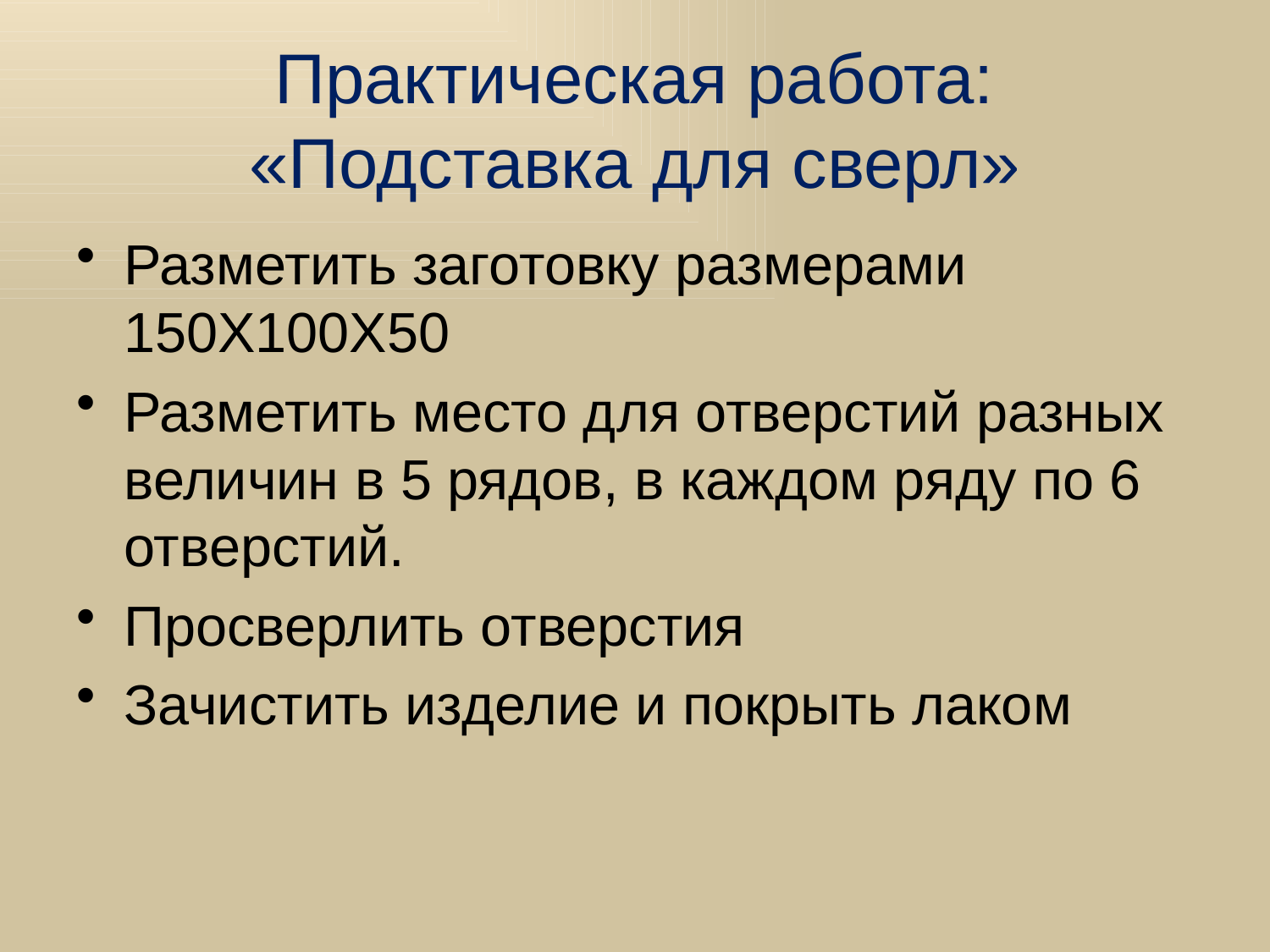

# Практическая работа: «Подставка для сверл»
Разметить заготовку размерами 150Х100Х50
Разметить место для отверстий разных величин в 5 рядов, в каждом ряду по 6 отверстий.
Просверлить отверстия
Зачистить изделие и покрыть лаком